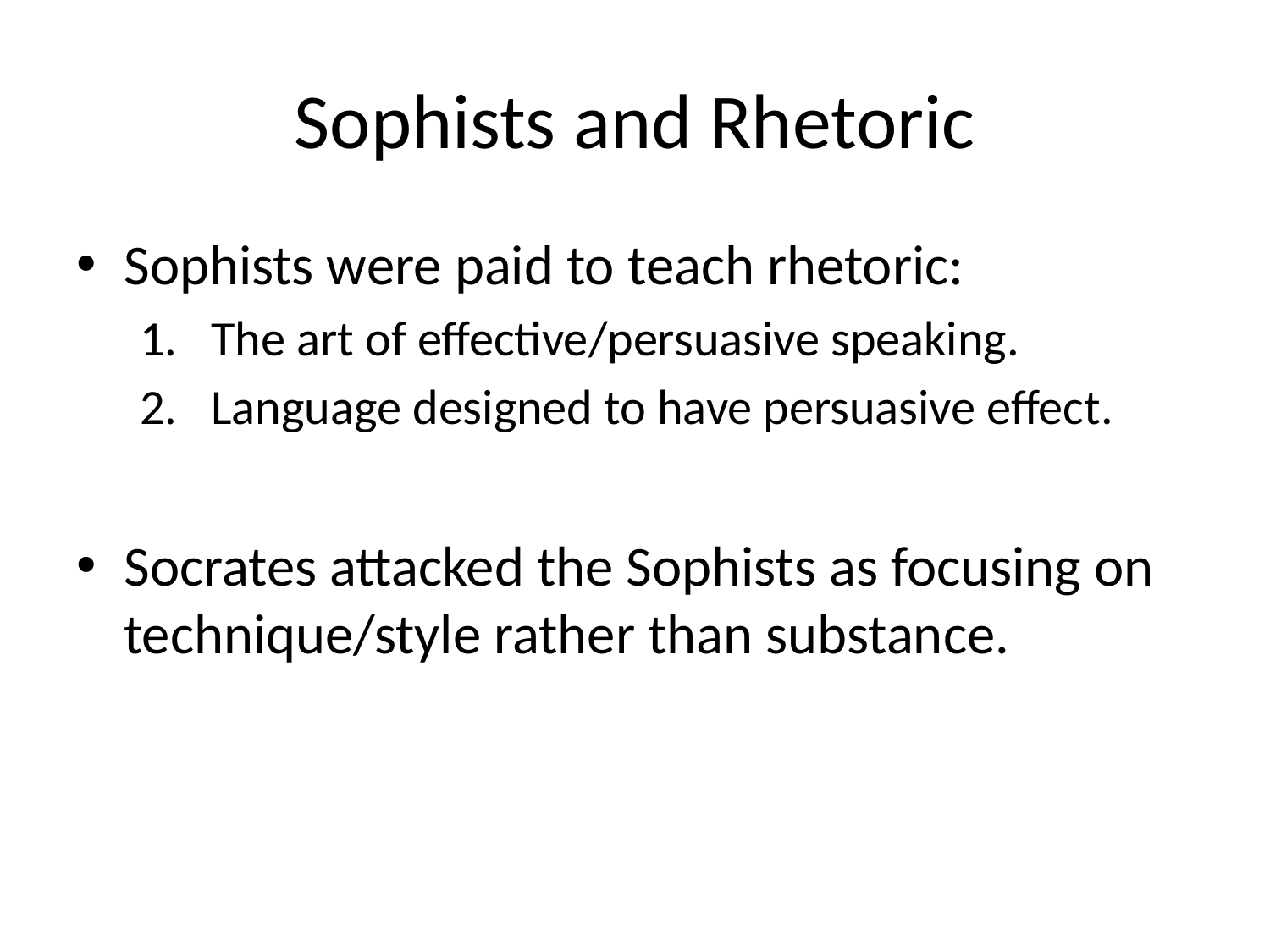

# Sophists and Rhetoric
Sophists were paid to teach rhetoric:
The art of effective/persuasive speaking.
Language designed to have persuasive effect.

Socrates attacked the Sophists as focusing on technique/style rather than substance.